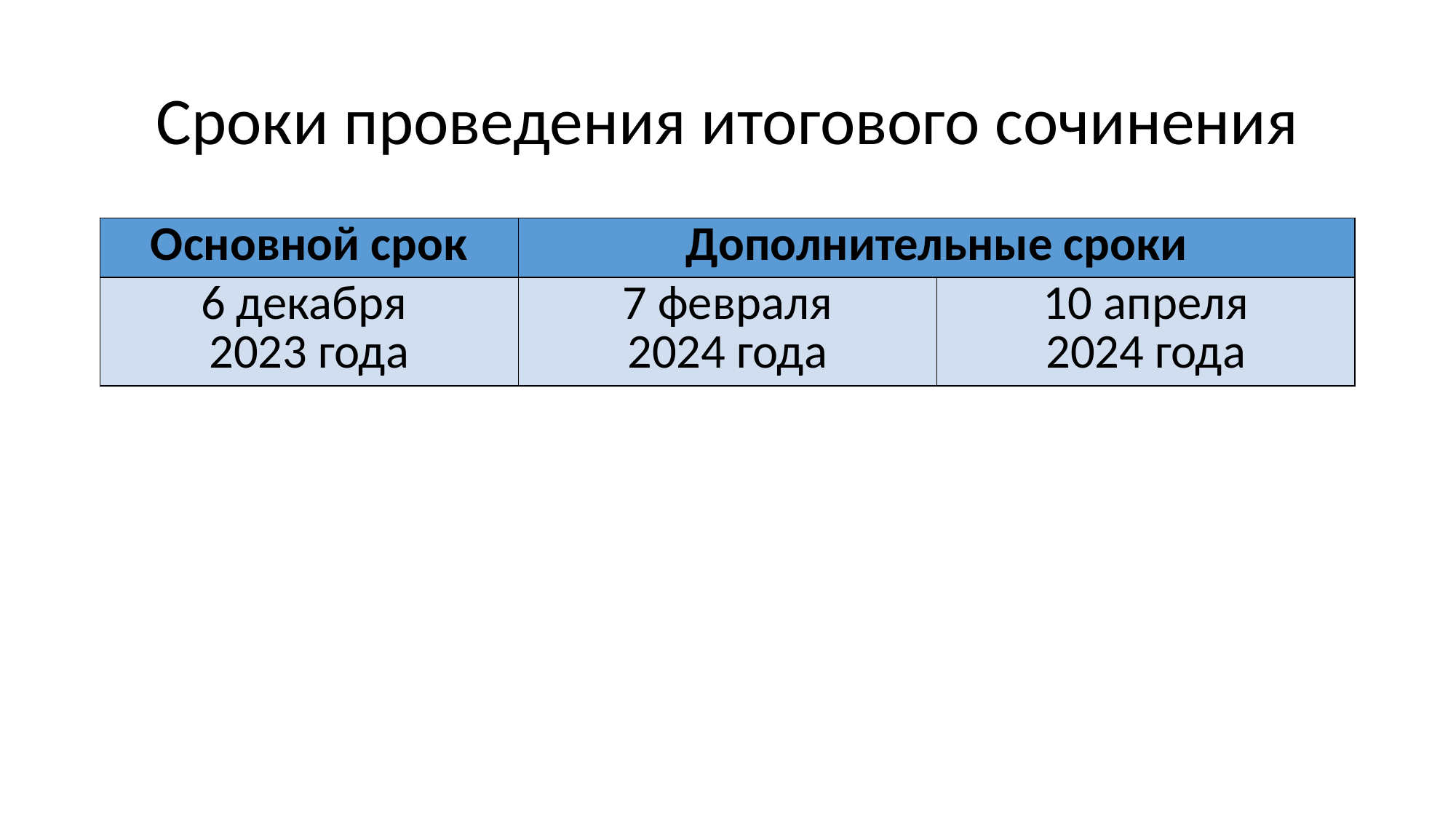

# Сроки проведения итогового сочинения
| Основной срок | Дополнительные сроки |  |
| --- | --- | --- |
| 6 декабря 2023 года | 7 февраля 2024 года | 10 апреля 2024 года |